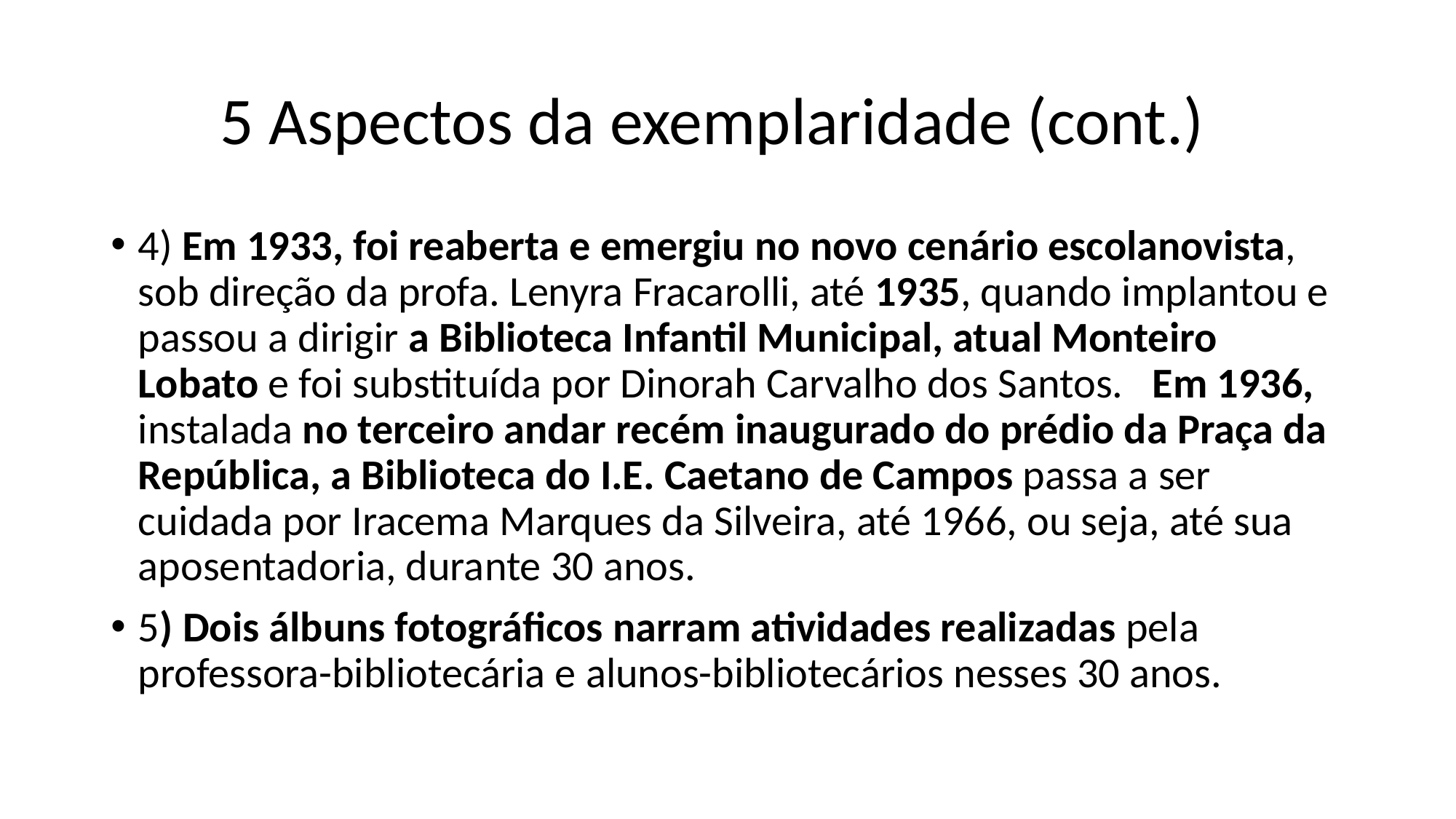

# 5 Aspectos da exemplaridade (cont.)
4) Em 1933, foi reaberta e emergiu no novo cenário escolanovista, sob direção da profa. Lenyra Fracarolli, até 1935, quando implantou e passou a dirigir a Biblioteca Infantil Municipal, atual Monteiro Lobato e foi substituída por Dinorah Carvalho dos Santos.   Em 1936, instalada no terceiro andar recém inaugurado do prédio da Praça da República, a Biblioteca do I.E. Caetano de Campos passa a ser cuidada por Iracema Marques da Silveira, até 1966, ou seja, até sua aposentadoria, durante 30 anos.
5) Dois álbuns fotográficos narram atividades realizadas pela professora-bibliotecária e alunos-bibliotecários nesses 30 anos.